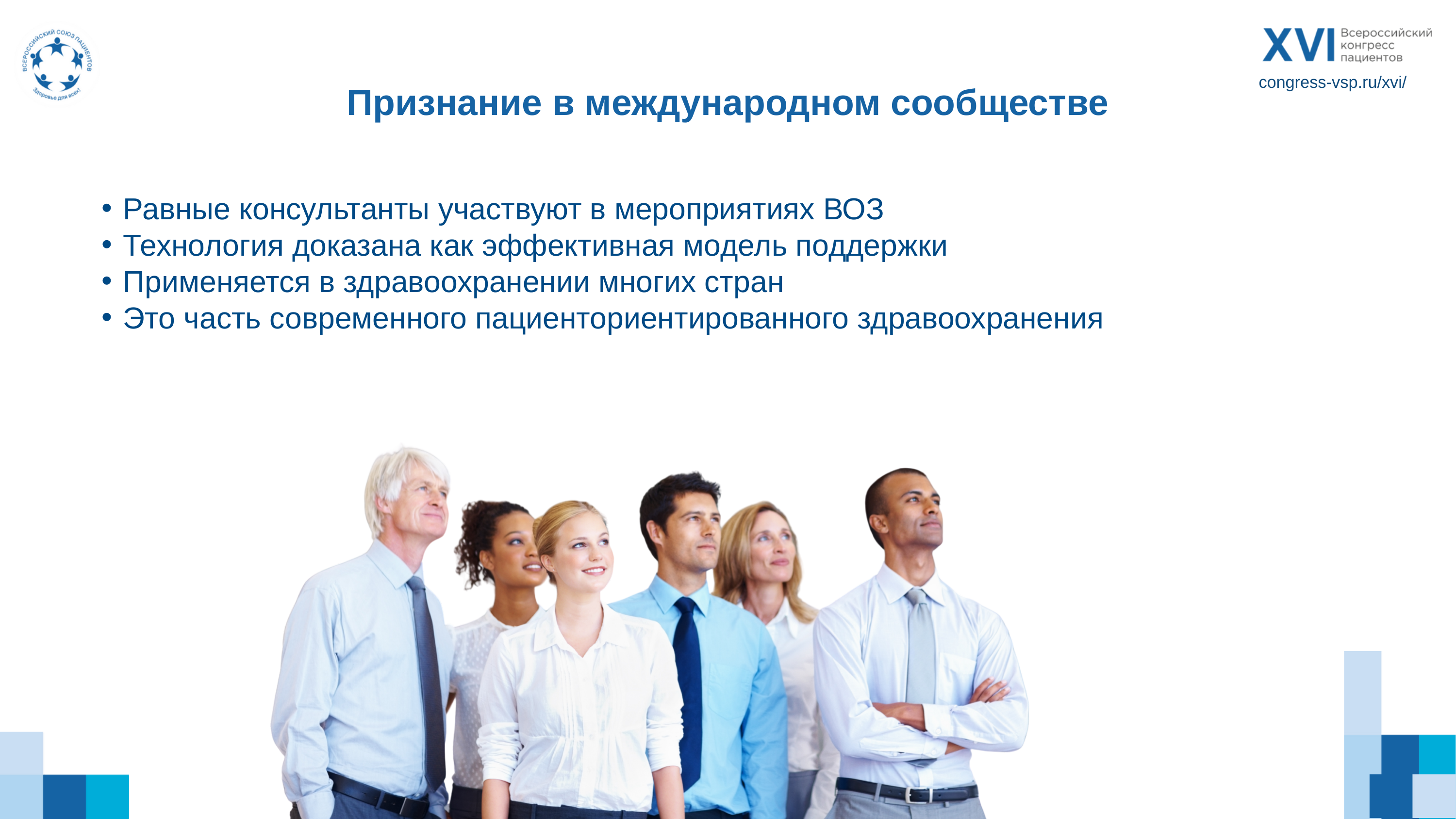

Признание в международном сообществе
congress-vsp.ru/xvi/

Равные консультанты участвуют в мероприятиях ВОЗ
Технология доказана как эффективная модель поддержки
Применяется в здравоохранении многих стран
Это часть современного пациенториентированного здравоохранения